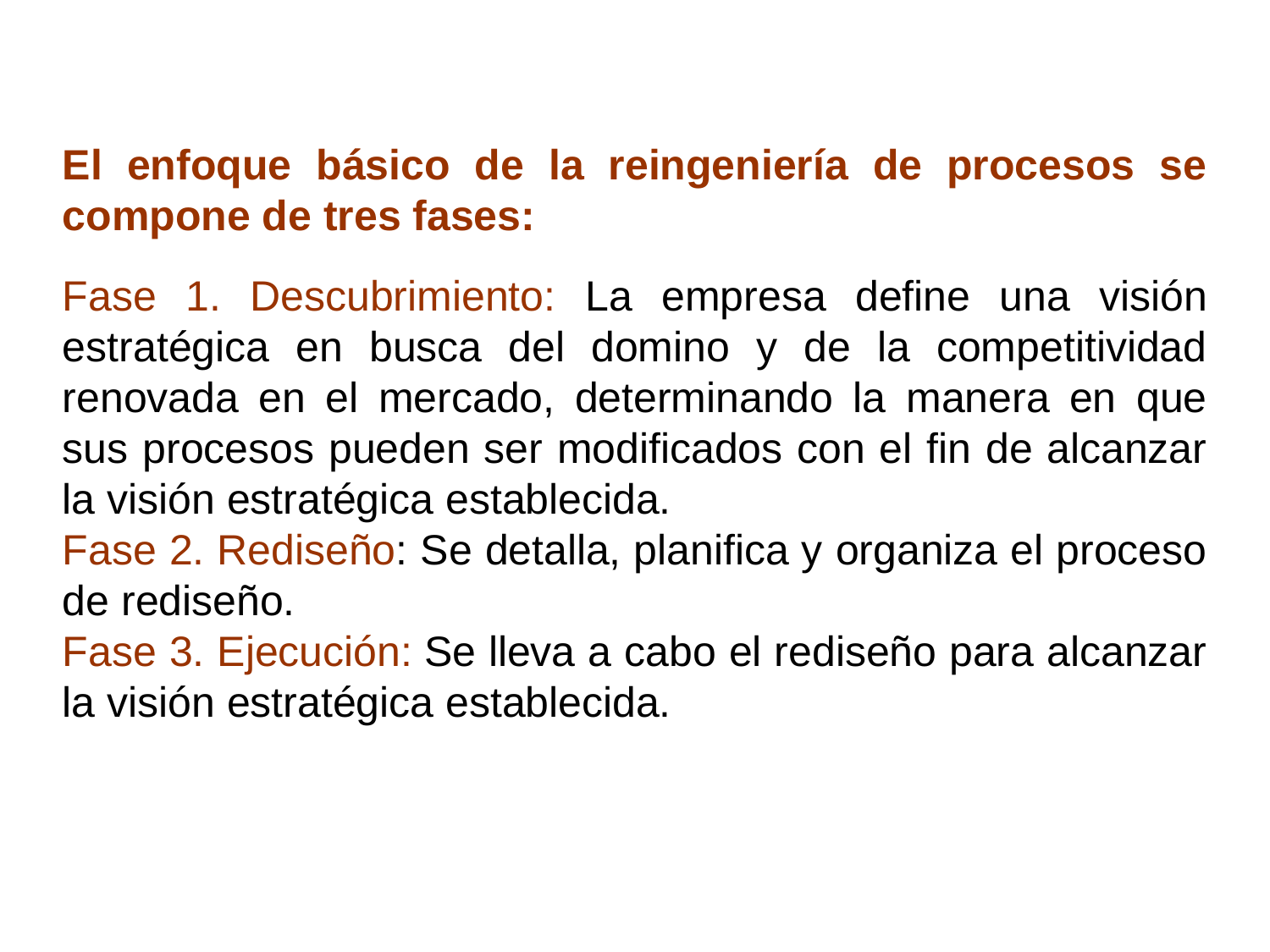

El enfoque básico de la reingeniería de procesos se compone de tres fases:

Fase 1. Descubrimiento: La empresa define una visión estratégica en busca del domino y de la competitividad renovada en el mercado, determinando la manera en que sus procesos pueden ser modificados con el fin de alcanzar la visión estratégica establecida.
Fase 2. Rediseño: Se detalla, planifica y organiza el proceso de rediseño.
Fase 3. Ejecución: Se lleva a cabo el rediseño para alcanzar la visión estratégica establecida.